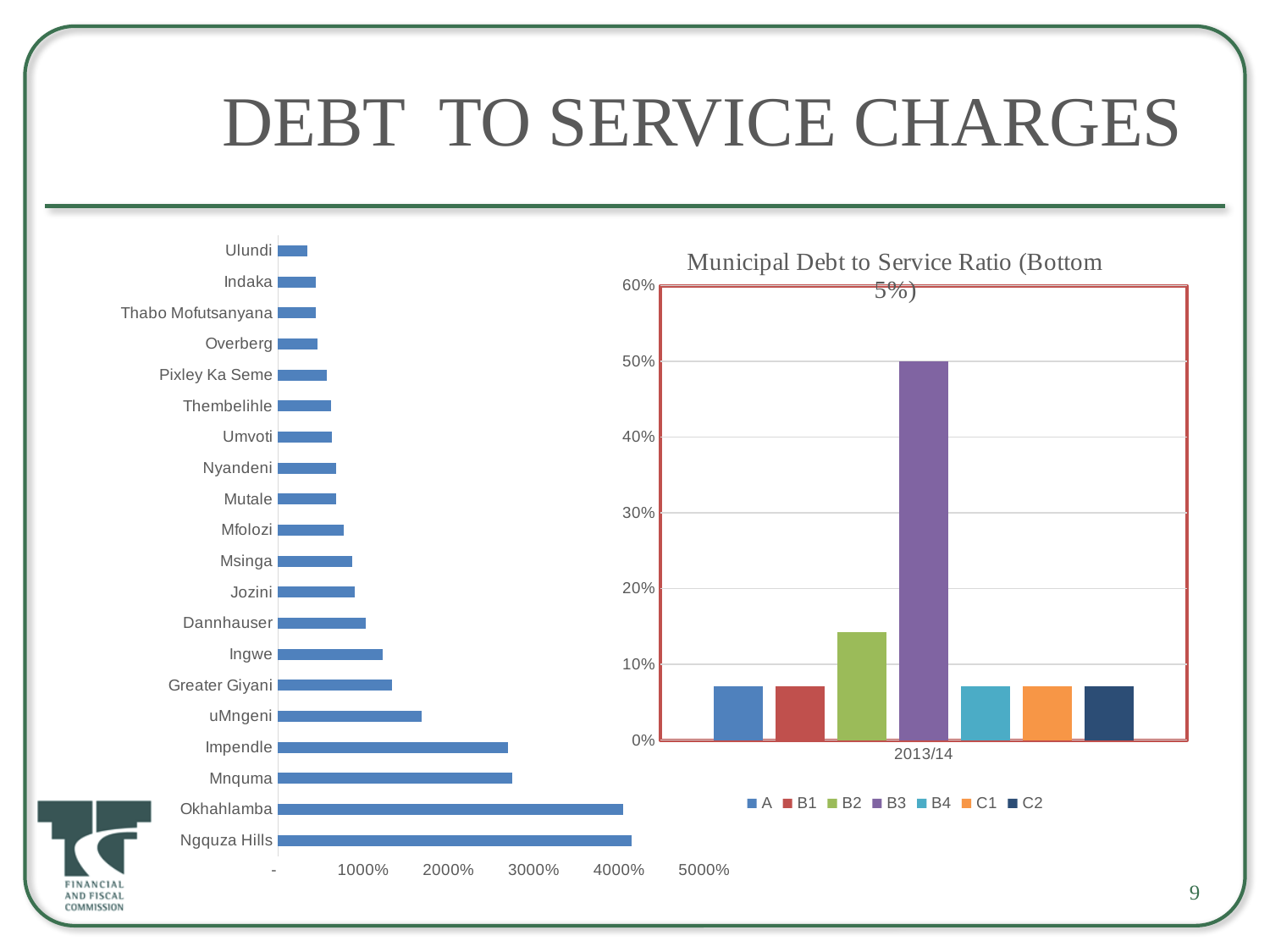

# Debt  to Service Charges

### Chart

| Category |  |
|---|---|
| Ngquza Hills | 41.456137123171075 |
| Okhahlamba | 40.50714951188885 |
| Mnquma | 27.472624958962072 |
| Impendle | 27.0 |
| uMngeni | 16.837222222222223 |
| Greater Giyani | 13.3768 |
| Ingwe | 12.300371111111112 |
| Dannhauser | 10.27924944812362 |
| Jozini | 9.044117503912197 |
| Msinga | 8.695652173913043 |
| Mfolozi | 7.75 |
| Mutale | 6.823099415204679 |
| Nyandeni | 6.79851 |
| Umvoti | 6.31296125 |
| Thembelihle | 6.1855686982063 |
| Pixley Ka Seme | 5.699241842289837 |
| Overberg | 4.595316173013634 |
| Thabo Mofutsanyana | 4.451266308518803 |
| Indaka | 4.421049283567373 |
| Ulundi | 3.4706886206146565 |

### Chart: Municipal Debt to Service Ratio (Bottom 5%)

| Category | A | B1 | B2 | B3 | B4 | C1 | C2 |
|---|---|---|---|---|---|---|---|
| 2013/14 | 0.07142857142857142 | 0.07142857142857142 | 0.14285714285714285 | 0.5 | 0.07142857142857142 | 0.07142857142857142 | 0.07142857142857142 |
9